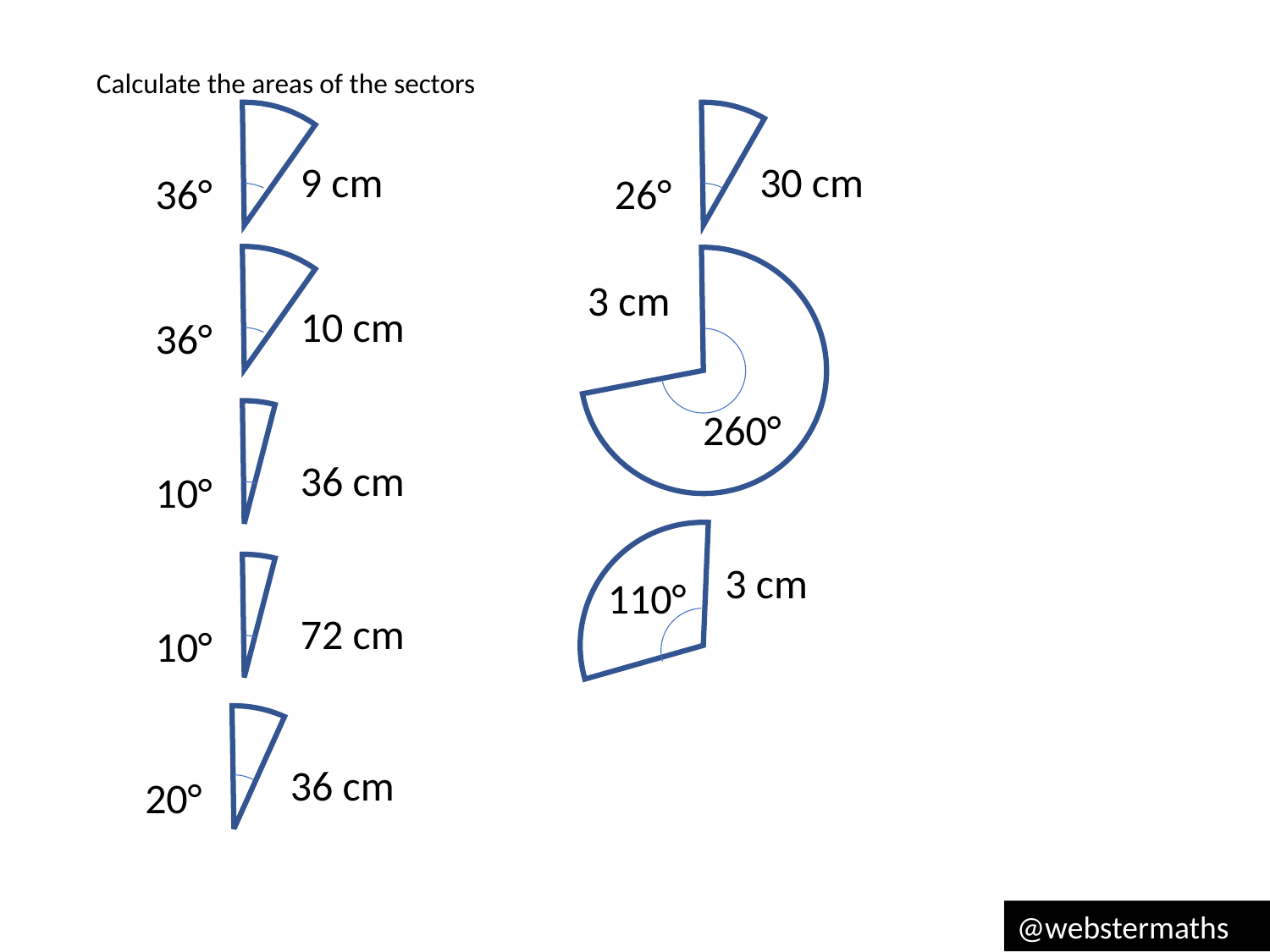

Calculate the areas of the sectors

30 cm
9 cm
26°
36°

3 cm
10 cm
36°

260°

36 cm
10°

3 cm

110°
72 cm

10°

36 cm
20°

@webstermaths